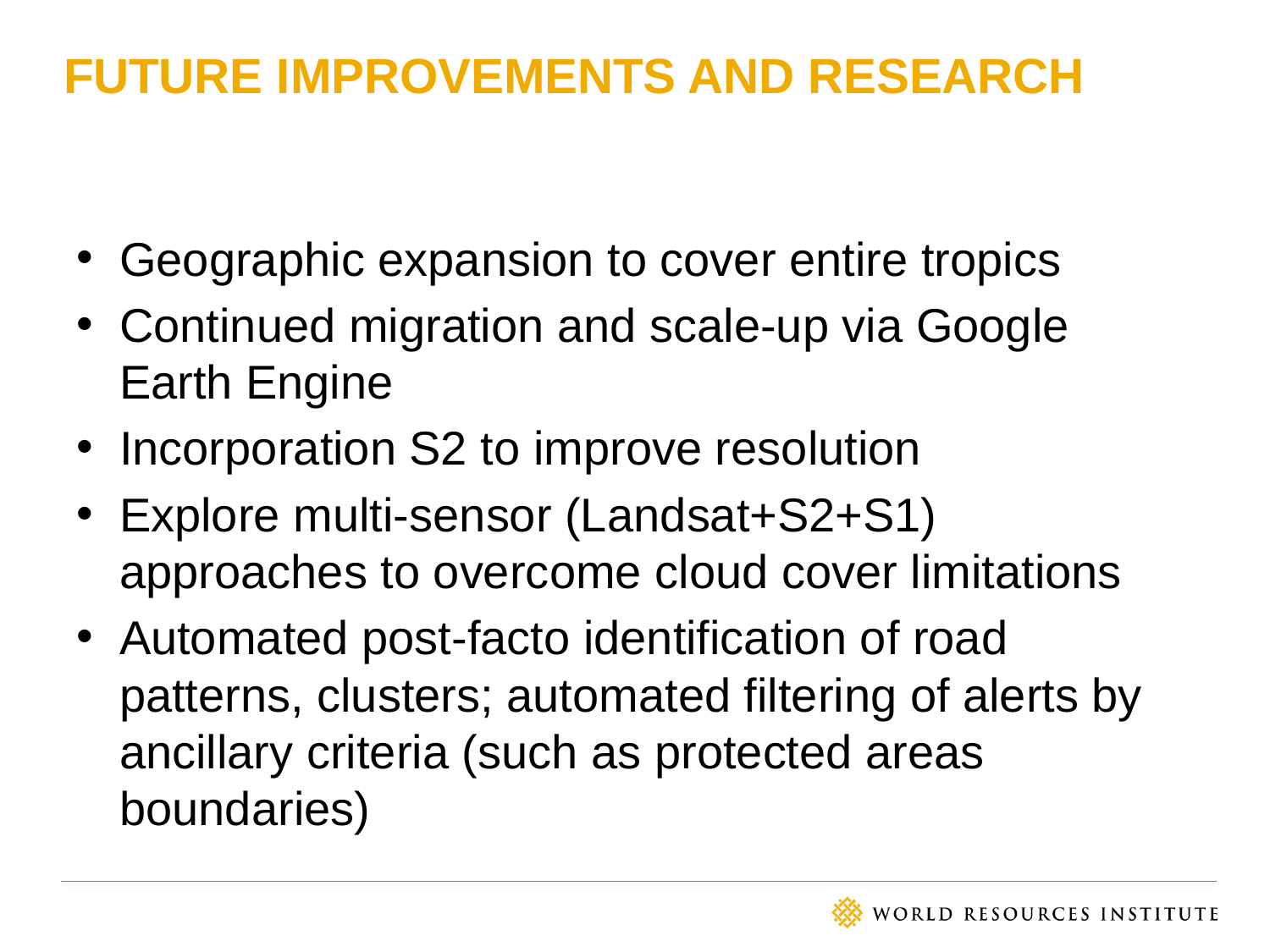

# Future improvements and research
Geographic expansion to cover entire tropics
Continued migration and scale-up via Google Earth Engine
Incorporation S2 to improve resolution
Explore multi-sensor (Landsat+S2+S1) approaches to overcome cloud cover limitations
Automated post-facto identification of road patterns, clusters; automated filtering of alerts by ancillary criteria (such as protected areas boundaries)